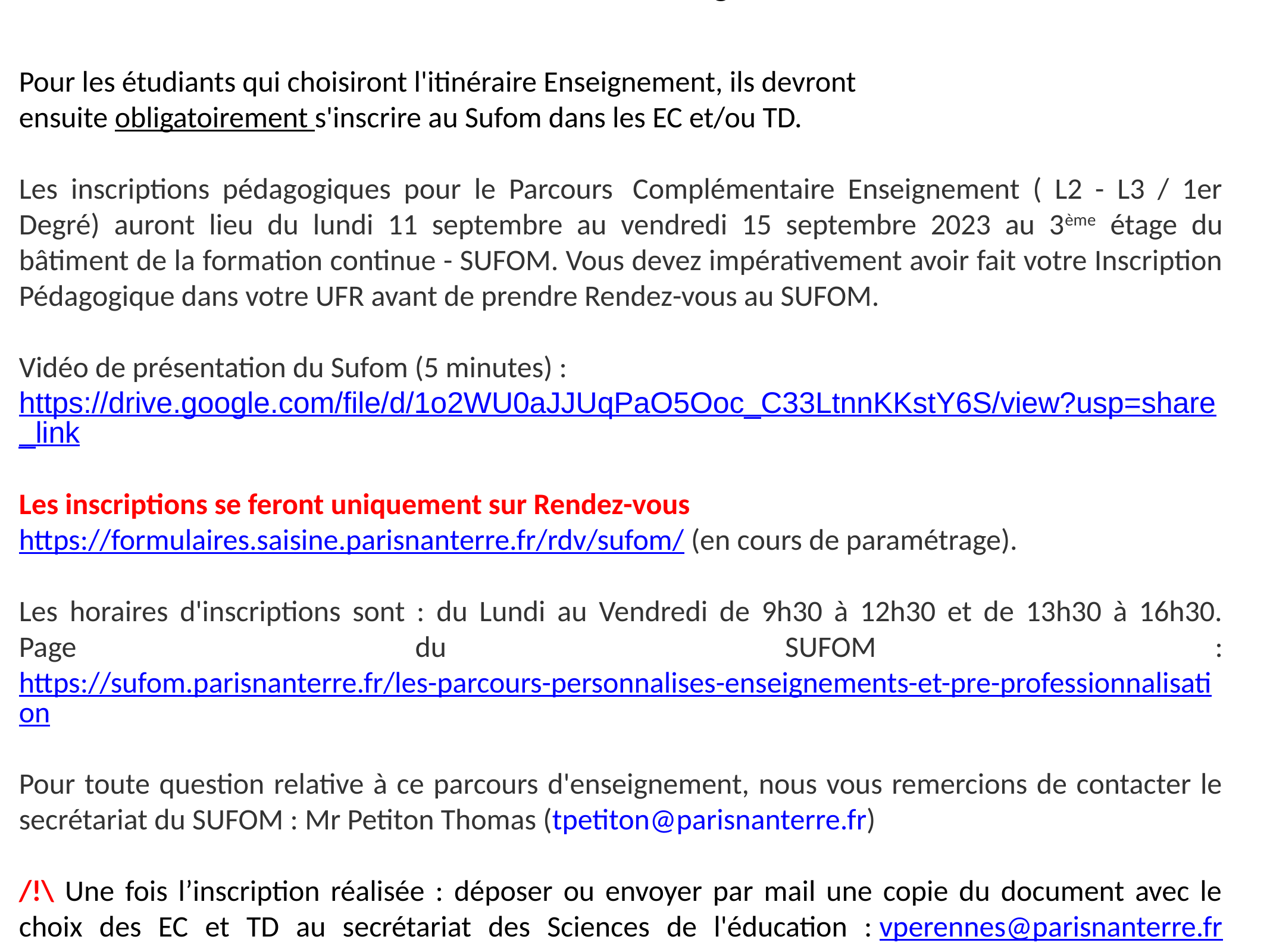

UE 2 / UE 7 :  Métiers de l’enseignement : SUFOM

Pour les étudiants qui choisiront l'itinéraire Enseignement, ils devront ensuite obligatoirement s'inscrire au Sufom dans les EC et/ou TD.

Les inscriptions pédagogiques pour le Parcours  Complémentaire Enseignement ( L2 - L3 / 1er Degré) auront lieu du lundi 11 septembre au vendredi 15 septembre 2023 au 3ème étage du bâtiment de la formation continue - SUFOM. Vous devez impérativement avoir fait votre Inscription Pédagogique dans votre UFR avant de prendre Rendez-vous au SUFOM.

Vidéo de présentation du Sufom (5 minutes) :
https://drive.google.com/file/d/1o2WU0aJJUqPaO5Ooc_C33LtnnKKstY6S/view?usp=share_link
Les inscriptions se feront uniquement sur Rendez-vous
https://formulaires.saisine.parisnanterre.fr/rdv/sufom/ (en cours de paramétrage).
Les horaires d'inscriptions sont : du Lundi au Vendredi de 9h30 à 12h30 et de 13h30 à 16h30.
Page du SUFOM : https://sufom.parisnanterre.fr/les-parcours-personnalises-enseignements-et-pre-professionnalisation
Pour toute question relative à ce parcours d'enseignement, nous vous remercions de contacter le secrétariat du SUFOM : Mr Petiton Thomas (tpetiton@parisnanterre.fr)
/!\ Une fois l’inscription réalisée : déposer ou envoyer par mail une copie du document avec le choix des EC et TD au secrétariat des Sciences de l'éducation : vperennes@parisnanterre.fr
Pour le second semestre, les IP Sufom se dérouleront en décembre.